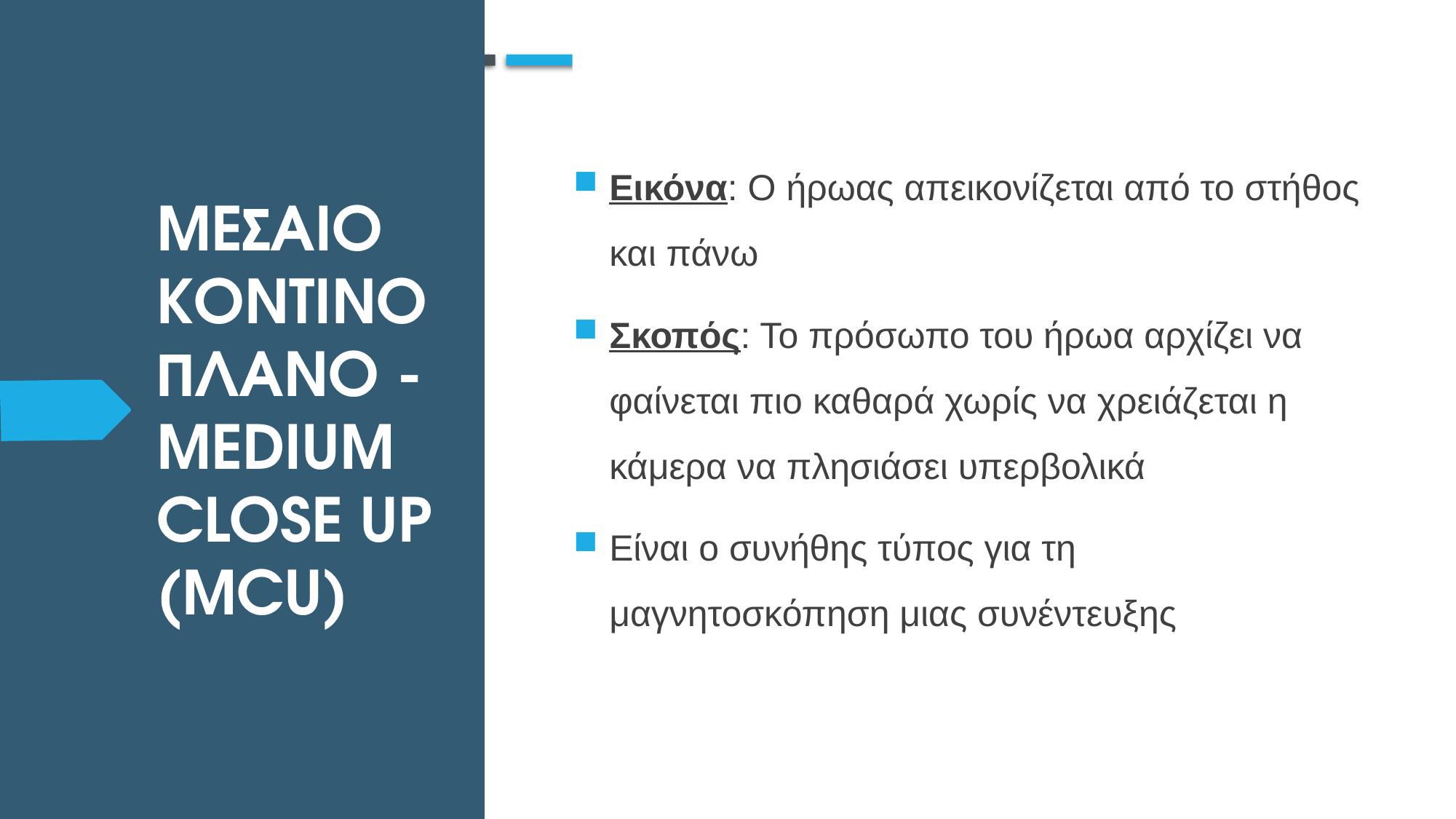

Εικόνα: Ο ήρωας απεικονίζεται από το στήθος και πάνω
Σκοπός: Το πρόσωπο του ήρωα αρχίζει να φαίνεται πιο καθαρά χωρίς να χρειάζεται η κάμερα να πλησιάσει υπερβολικά
Είναι ο συνήθης τύπος για τη μαγνητοσκόπηση μιας συνέντευξης
# ΜεσαΙο ΚοντινΟ ΠλΑνο - Medium Close Up (MCU)